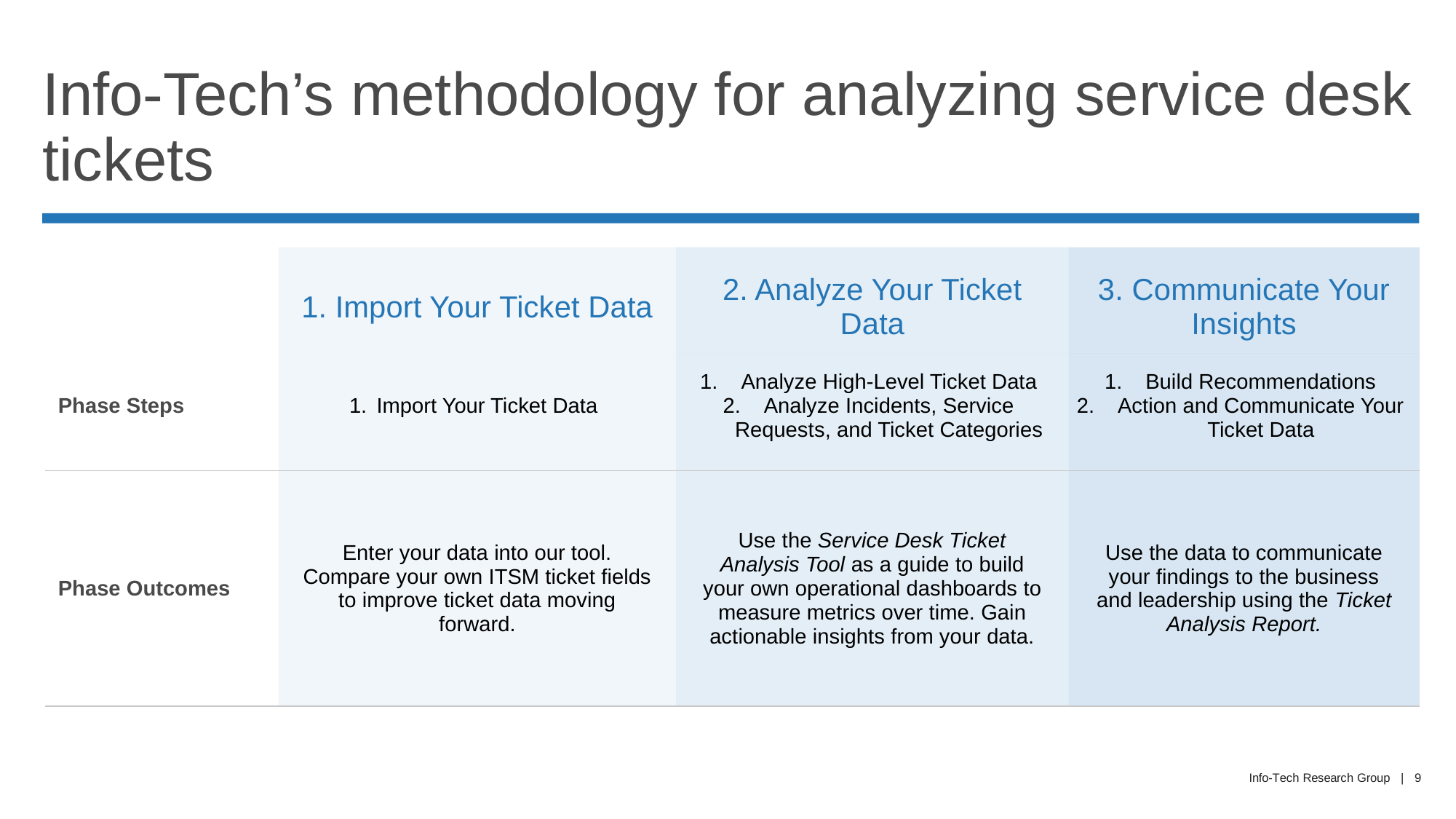

# Info-Tech’s methodology for analyzing service desk tickets

|  | 1. Import Your Ticket Data | 2. Analyze Your Ticket Data | 3. Communicate Your Insights |
| --- | --- | --- | --- |
| Phase Steps | Import Your Ticket Data | Analyze High-Level Ticket Data Analyze Incidents, Service Requests, and Ticket Categories | Build Recommendations Action and Communicate Your Ticket Data |
| Phase Outcomes | Enter your data into our tool. Compare your own ITSM ticket fields to improve ticket data moving forward. | Use the Service Desk Ticket Analysis Tool as a guide to build your own operational dashboards to measure metrics over time. Gain actionable insights from your data. | Use the data to communicate your findings to the business and leadership using the Ticket Analysis Report. |